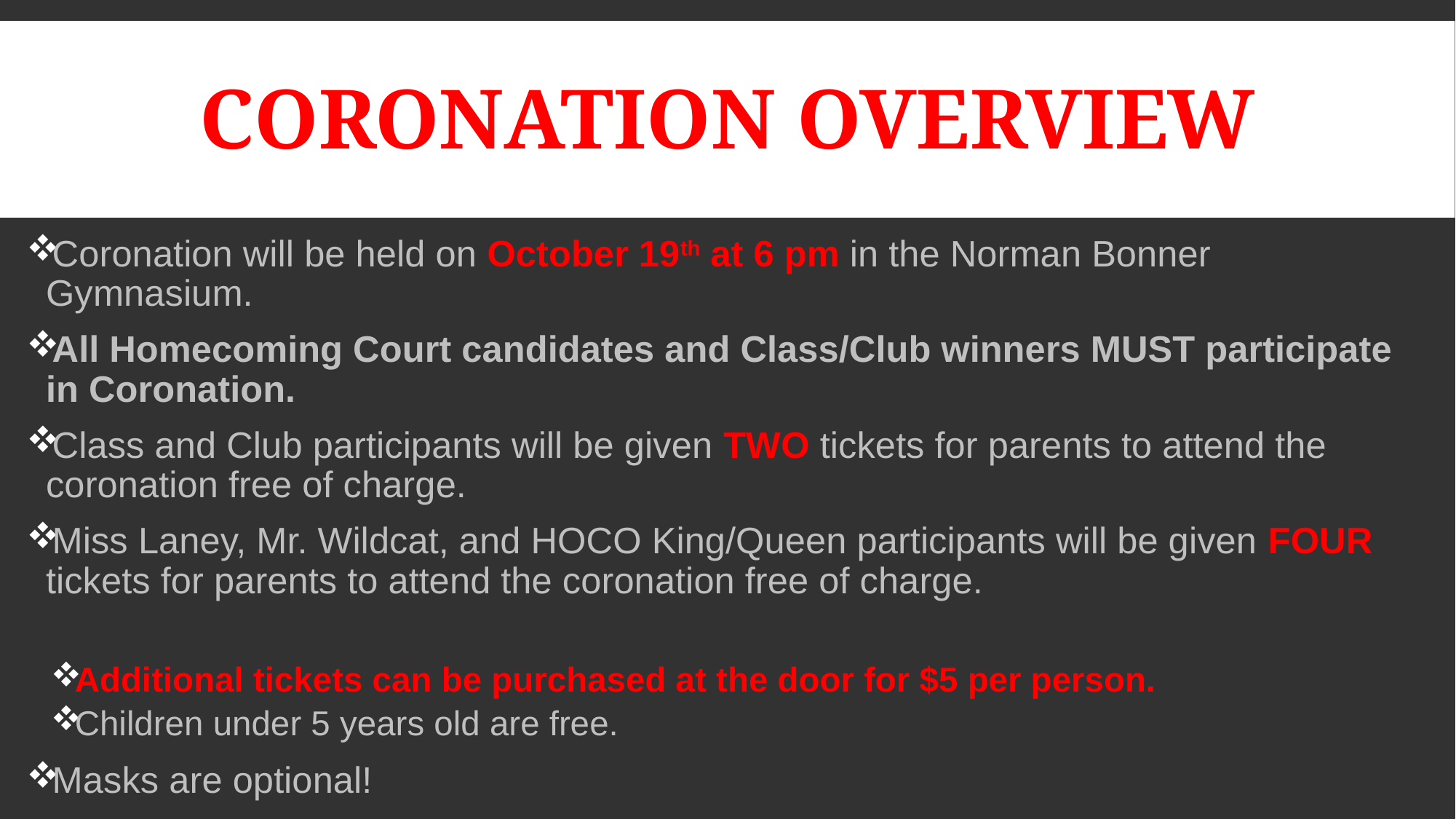

# Coronation Overview
Coronation will be held on October 19th at 6 pm in the Norman Bonner Gymnasium.
All Homecoming Court candidates and Class/Club winners MUST participate in Coronation.
Class and Club participants will be given TWO tickets for parents to attend the coronation free of charge.
Miss Laney, Mr. Wildcat, and HOCO King/Queen participants will be given FOUR tickets for parents to attend the coronation free of charge.

Additional tickets can be purchased at the door for $5 per person.
Children under 5 years old are free.
Masks are optional!